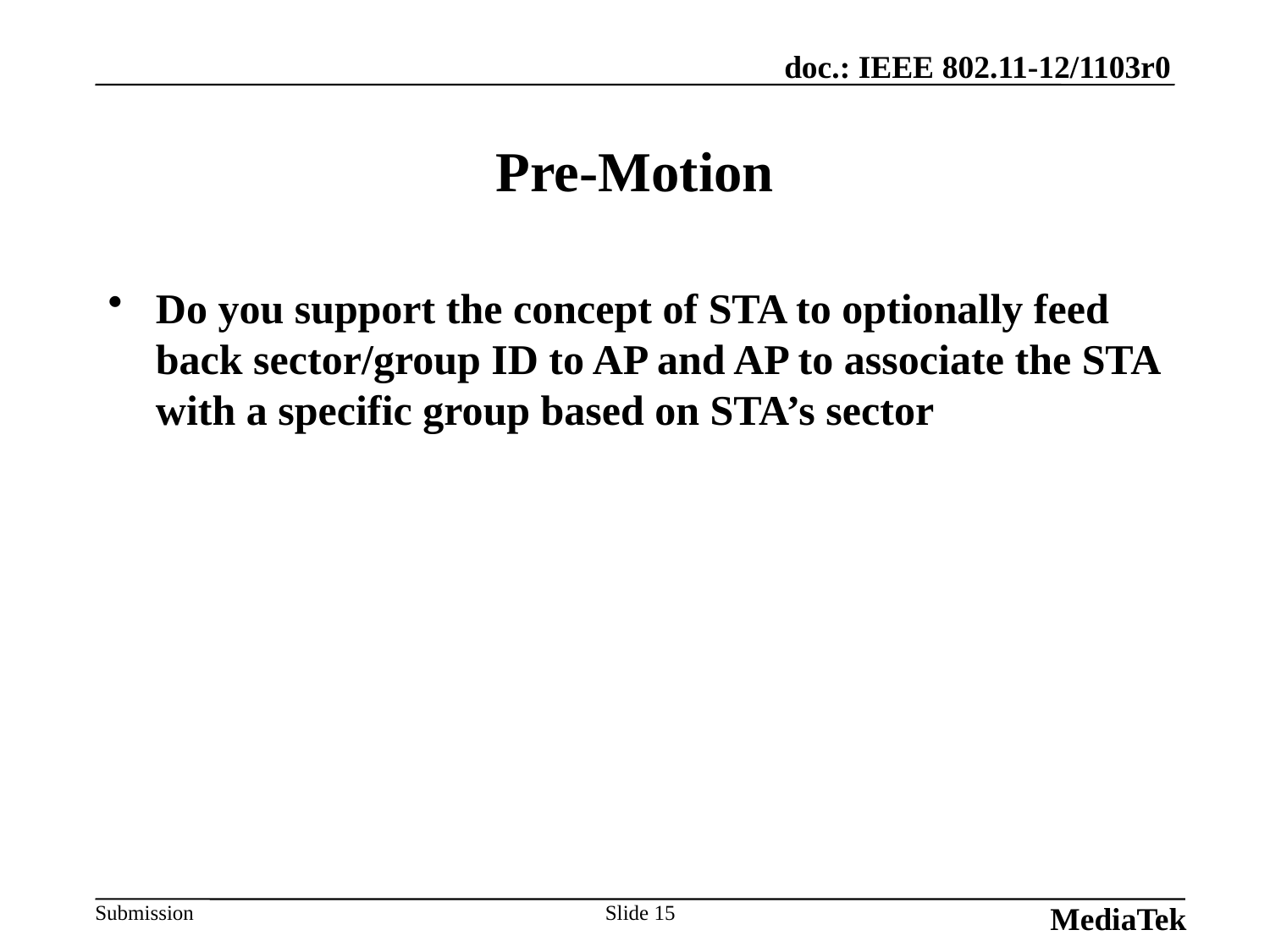

MediaTek
# Pre-Motion
Do you support the concept of STA to optionally feed back sector/group ID to AP and AP to associate the STA with a specific group based on STA’s sector
Slide 15